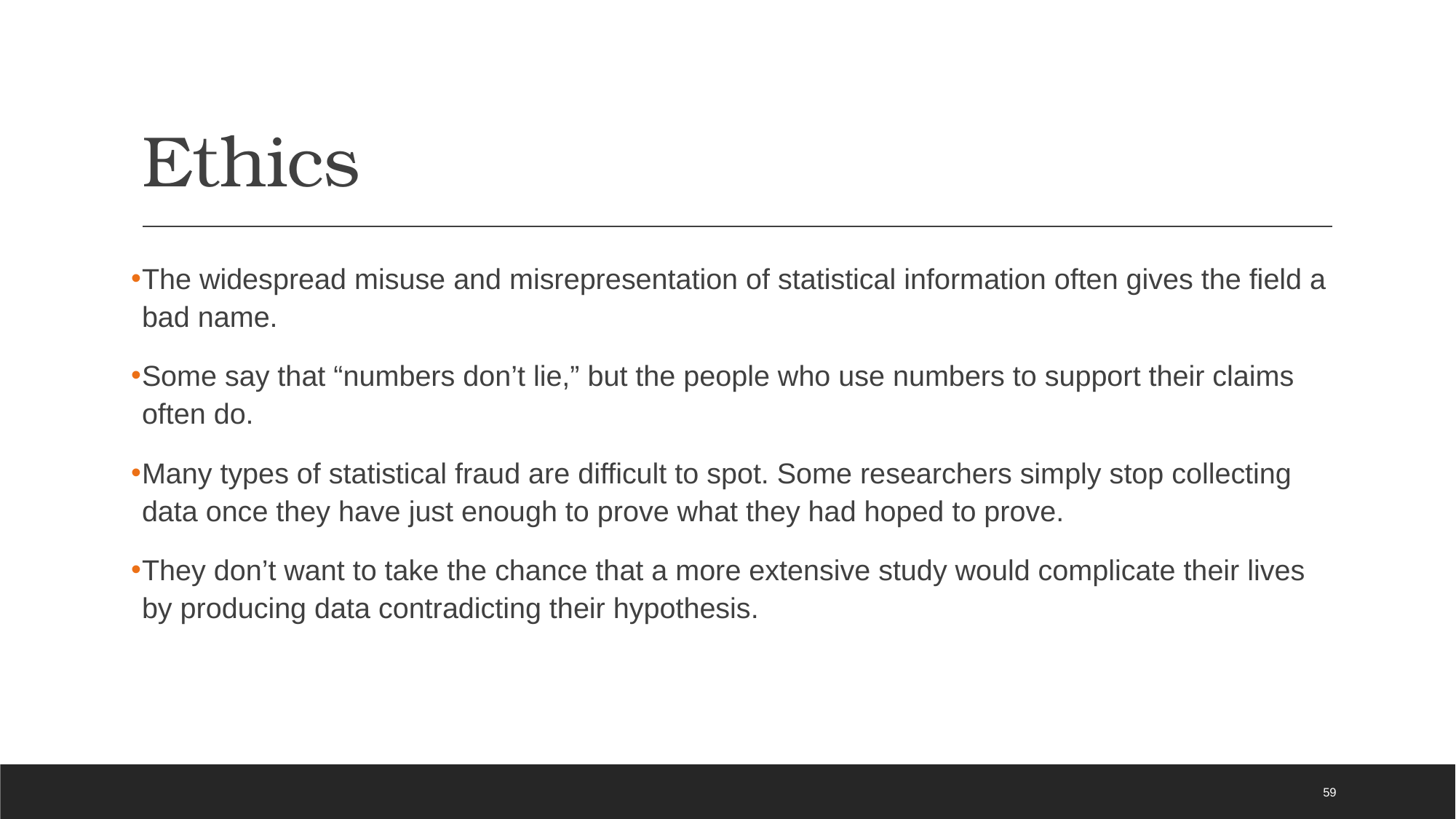

# Ethics
The widespread misuse and misrepresentation of statistical information often gives the field a bad name.
Some say that “numbers don’t lie,” but the people who use numbers to support their claims often do.
Many types of statistical fraud are difficult to spot. Some researchers simply stop collecting data once they have just enough to prove what they had hoped to prove.
They don’t want to take the chance that a more extensive study would complicate their lives by producing data contradicting their hypothesis.

59